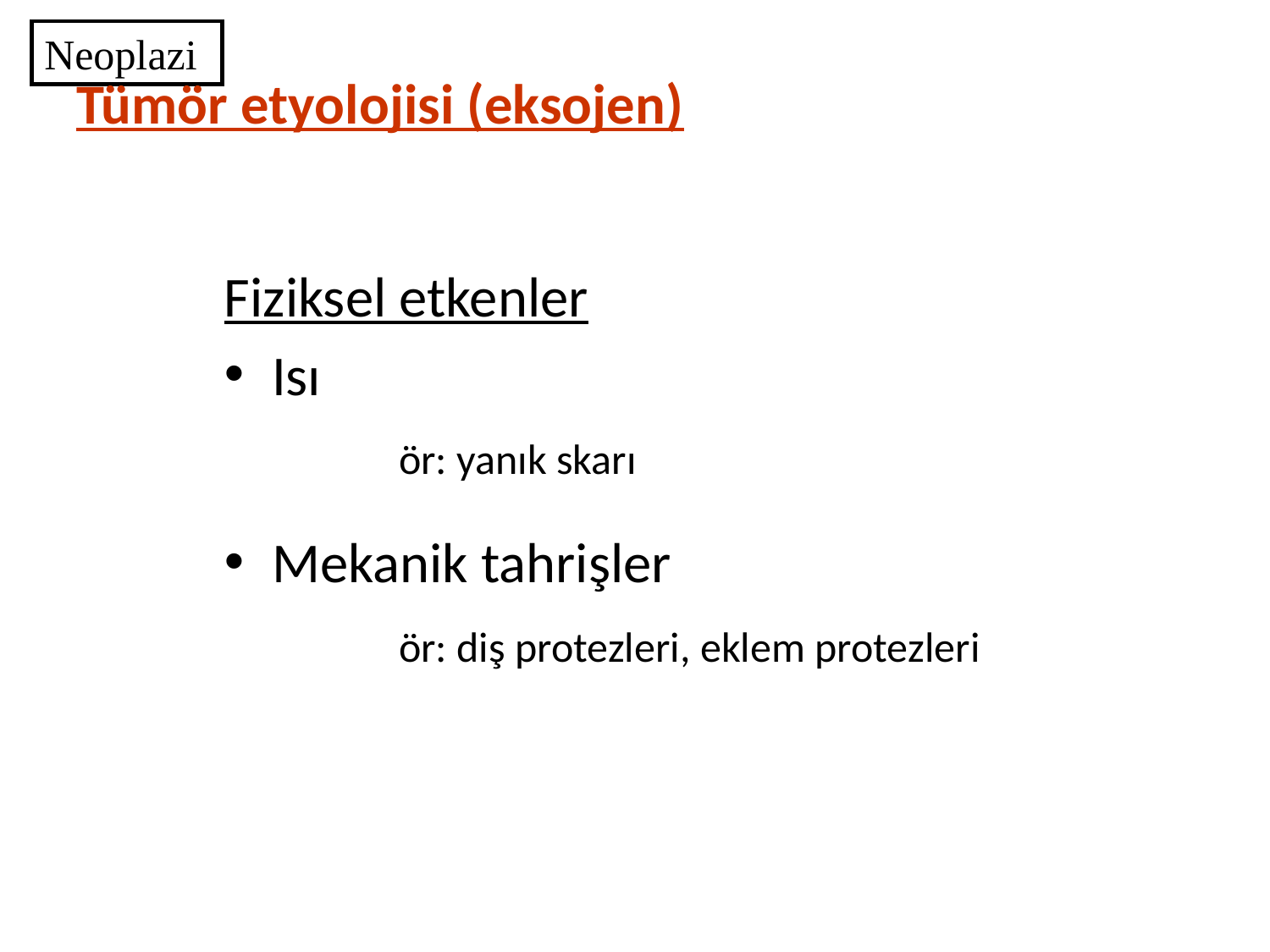

Neoplazi
# Tümör etyolojisi (eksojen)
Fiziksel etkenler
Isı
		ör: yanık skarı

Mekanik tahrişler
		ör: diş protezleri, eklem protezleri